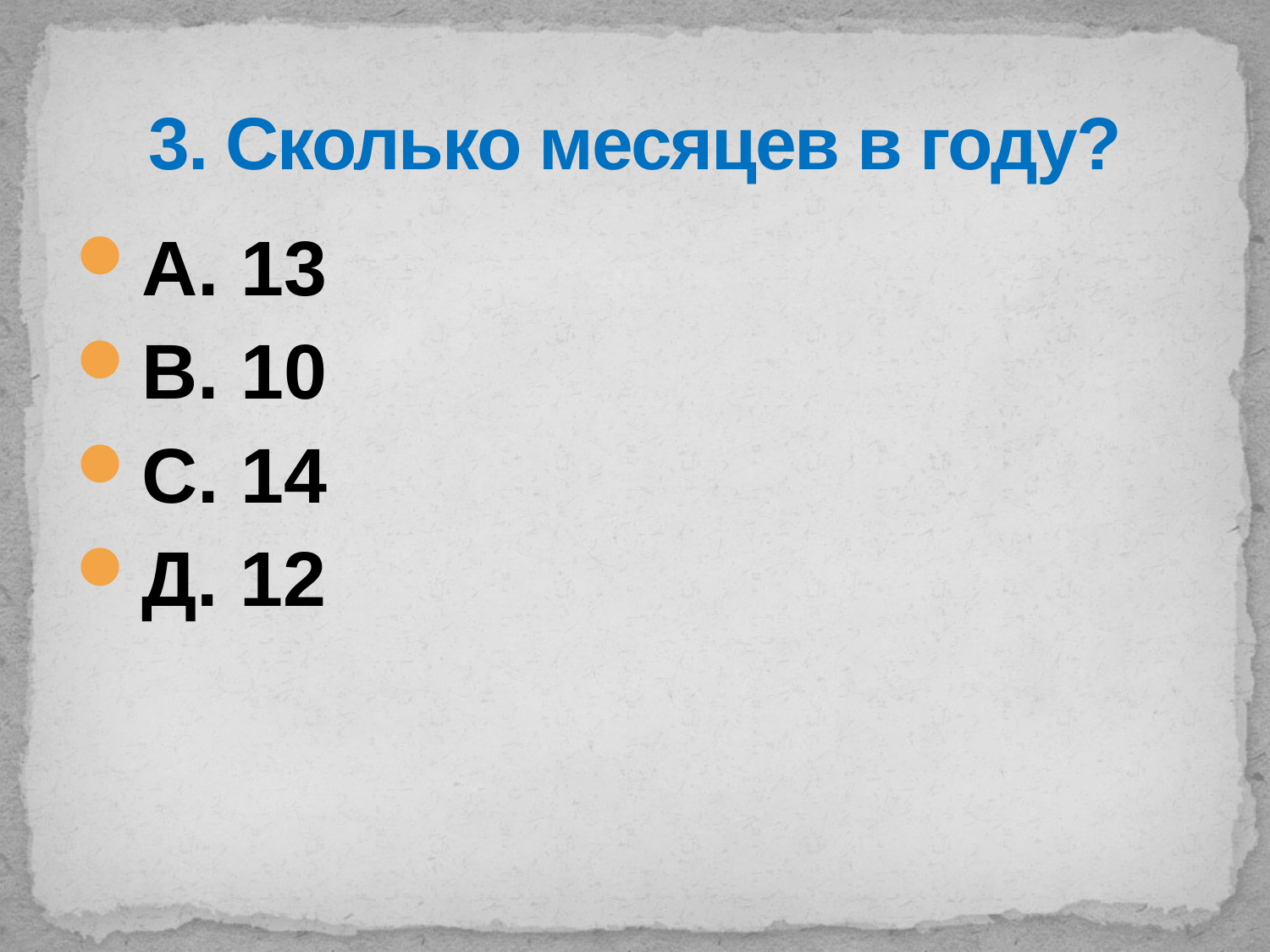

# 3. Сколько месяцев в году?
А. 13
В. 10
С. 14
Д. 12